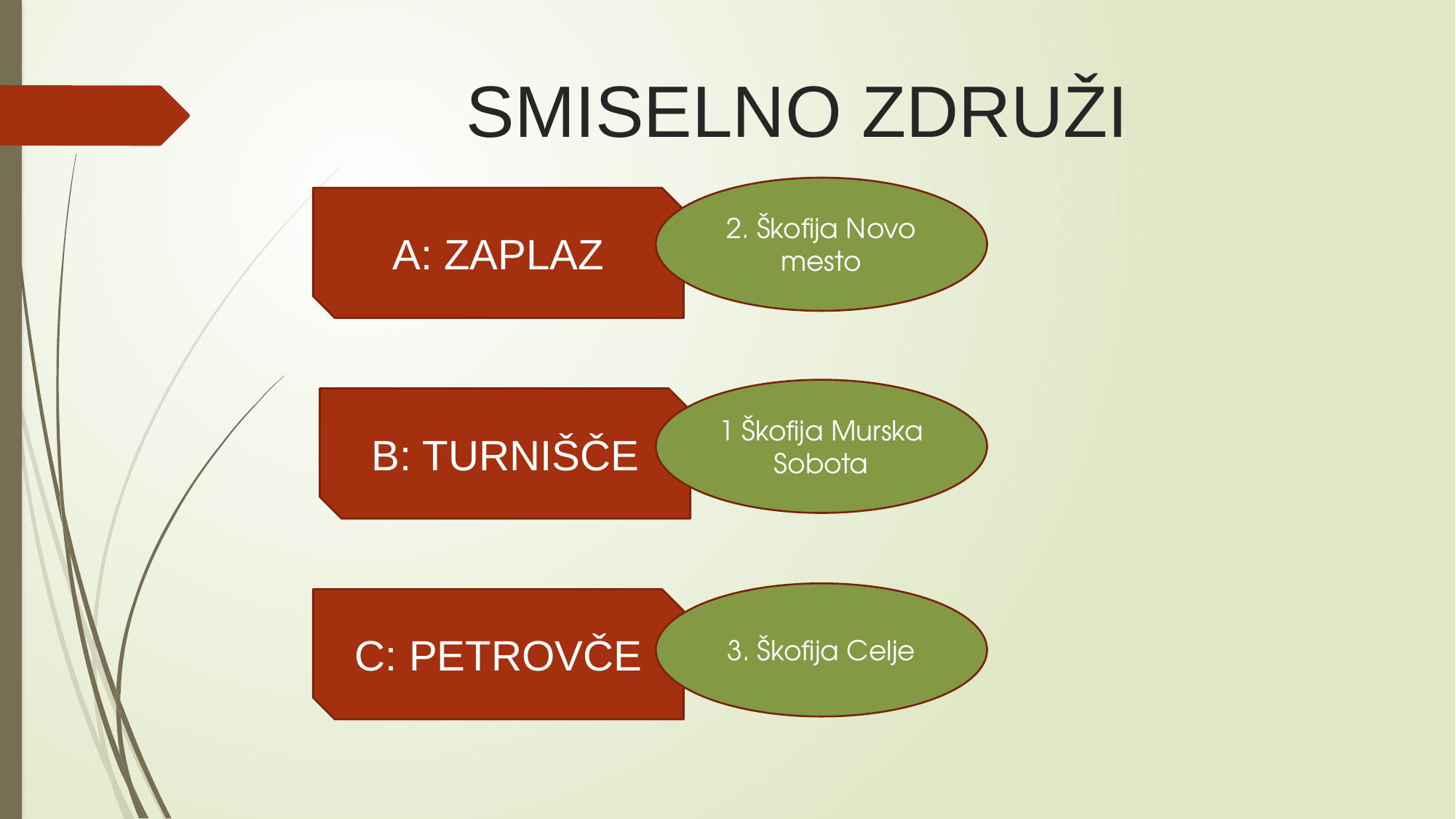

# SMISELNO ZDRUŽI
2. Škofija Novo mesto
A: ZAPLAZ
1 Škofija Murska Sobota
B: TURNIŠČE
3. Škofija Celje
C: PETROVČE